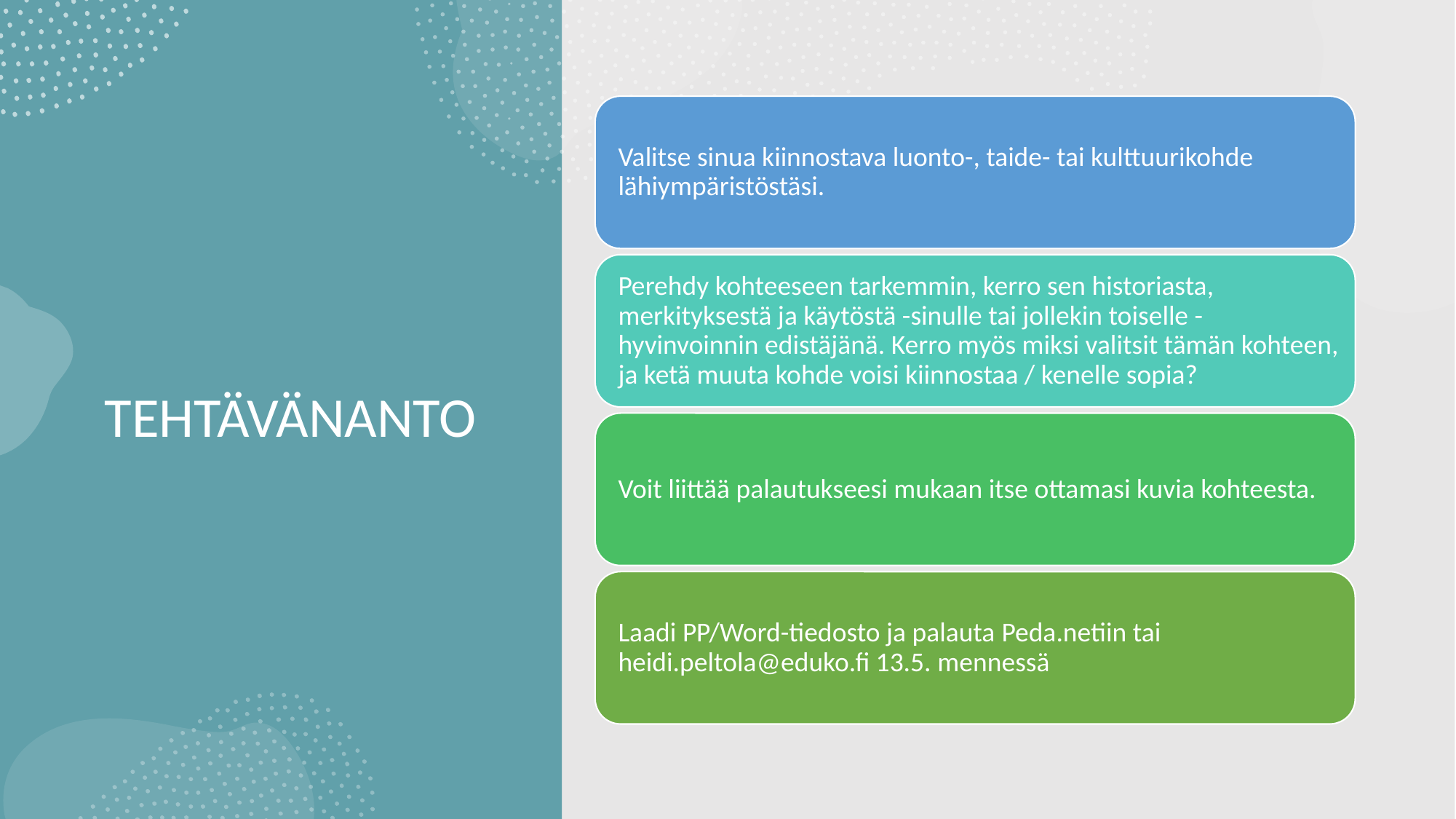

Valitse sinua kiinnostava luonto-, taide- tai kulttuurikohde lähiympäristöstäsi.
Perehdy kohteeseen tarkemmin, kerro sen historiasta, merkityksestä ja käytöstä -sinulle tai jollekin toiselle - hyvinvoinnin edistäjänä. Kerro myös miksi valitsit tämän kohteen, ja ketä muuta kohde voisi kiinnostaa / kenelle sopia?
Voit liittää palautukseesi mukaan itse ottamasi kuvia kohteesta.
Laadi PP/Word-tiedosto ja palauta Peda.netiin tai heidi.peltola@eduko.fi 13.5. mennessä
# TEHTÄVÄNANTO